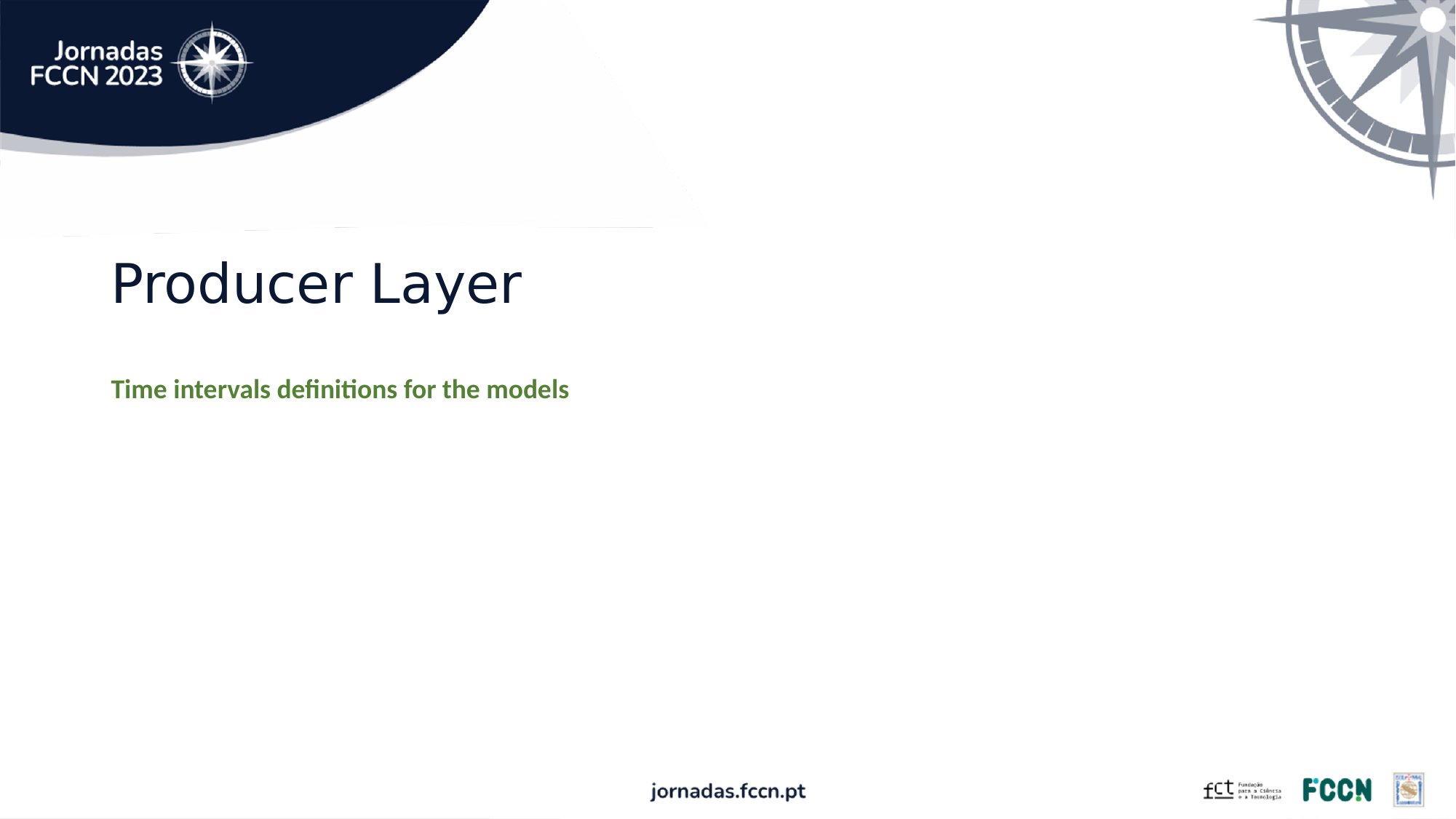

# Producer Layer
Time intervals definitions for the models